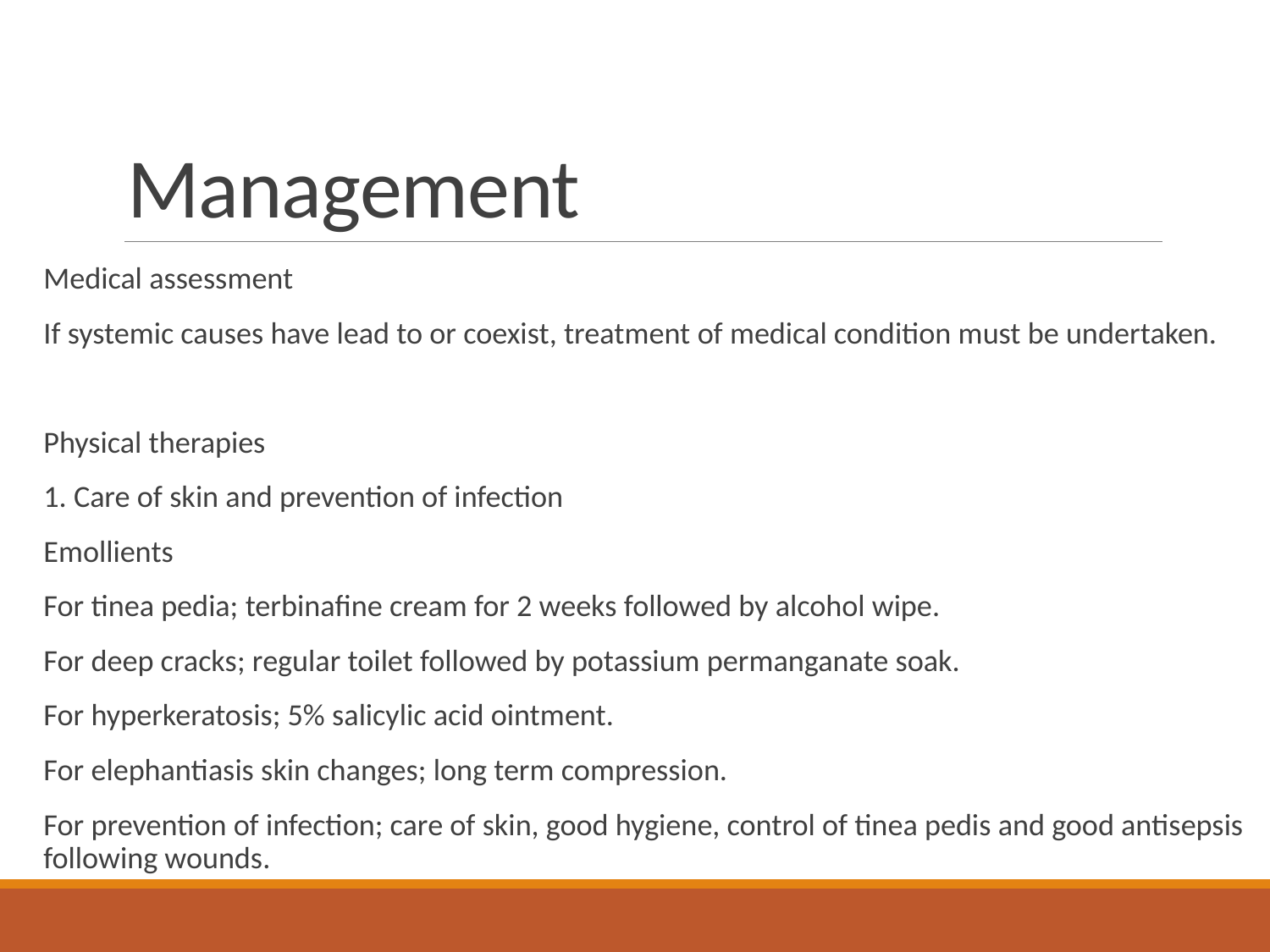

# Management
Medical assessment
If systemic causes have lead to or coexist, treatment of medical condition must be undertaken.

Physical therapies
1. Care of skin and prevention of infection
Emollients
For tinea pedia; terbinafine cream for 2 weeks followed by alcohol wipe.
For deep cracks; regular toilet followed by potassium permanganate soak.
For hyperkeratosis; 5% salicylic acid ointment.
For elephantiasis skin changes; long term compression.
For prevention of infection; care of skin, good hygiene, control of tinea pedis and good antisepsis following wounds.